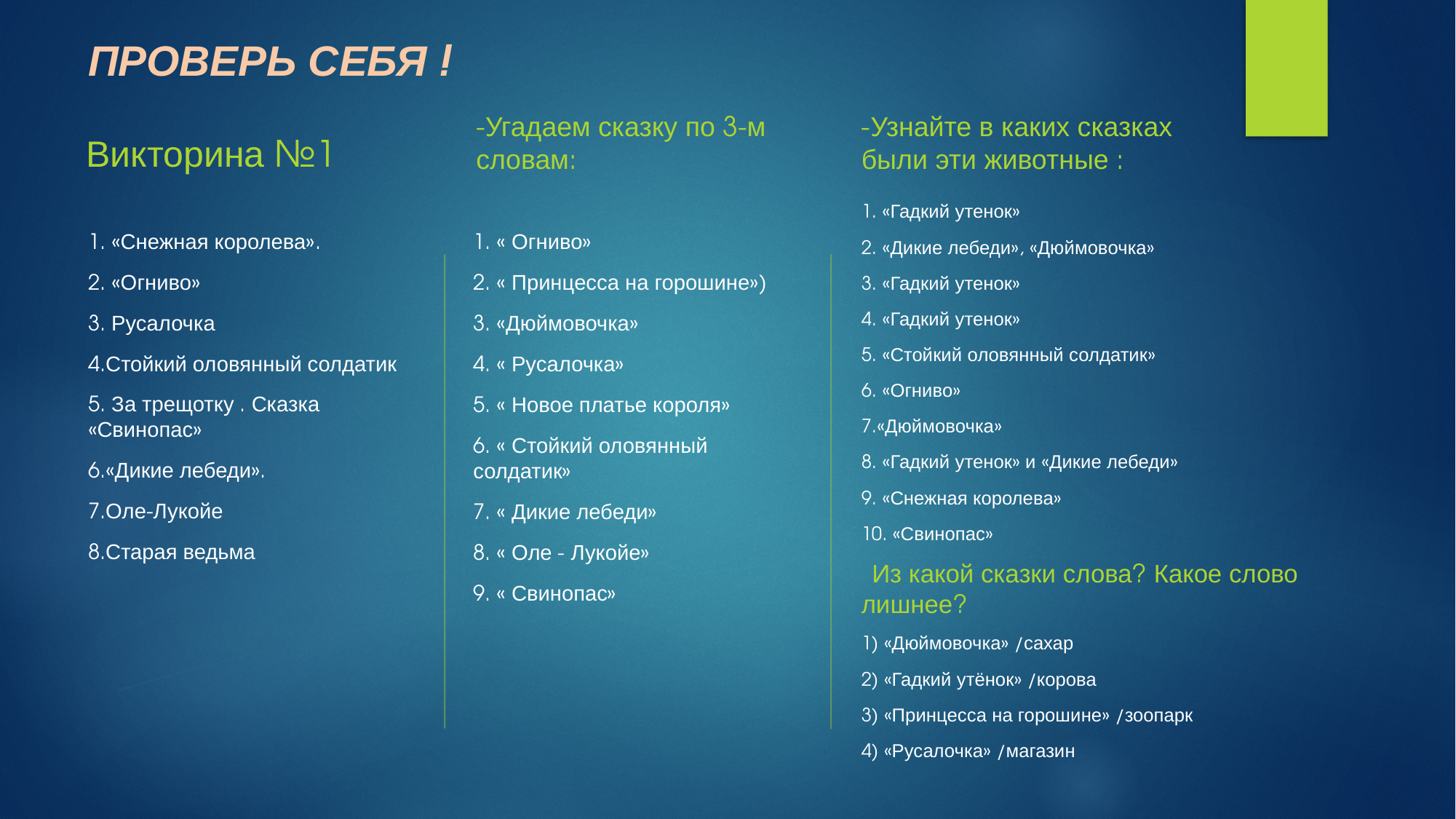

# ПРОВЕРЬ СЕБЯ !
Викторина №1
-Угадаем сказку по 3-м словам:
-Узнайте в каких сказках были эти животные :
1. «Гадкий утенок»
2. «Дикие лебеди», «Дюймовочка»
3. «Гадкий утенок»
4. «Гадкий утенок»
5. «Стойкий оловянный солдатик»
6. «Огниво»
7.«Дюймовочка»
8. «Гадкий утенок» и «Дикие лебеди»
9. «Снежная королева»
10. «Свинопас»
  Из какой сказки слова? Какое слово лишнее?
1) «Дюймовочка» /сахар
2) «Гадкий утёнок» /корова
3) «Принцесса на горошине» /зоопарк
4) «Русалочка» /магазин

1. «Снежная королева».
2. «Огниво»
3. Русалочка
4.Стойкий оловянный солдатик
5. За трещотку . Сказка «Свинопас»
6.«Дикие лебеди».
7.Оле-Лукойе
8.Старая ведьма
1. « Огниво»
2. « Принцесса на горошине»)
3. «Дюймовочка»
4. « Русалочка»
5. « Новое платье короля»
6. « Стойкий оловянный солдатик»
7. « Дикие лебеди»
8. « Оле - Лукойе»
9. « Свинопас»